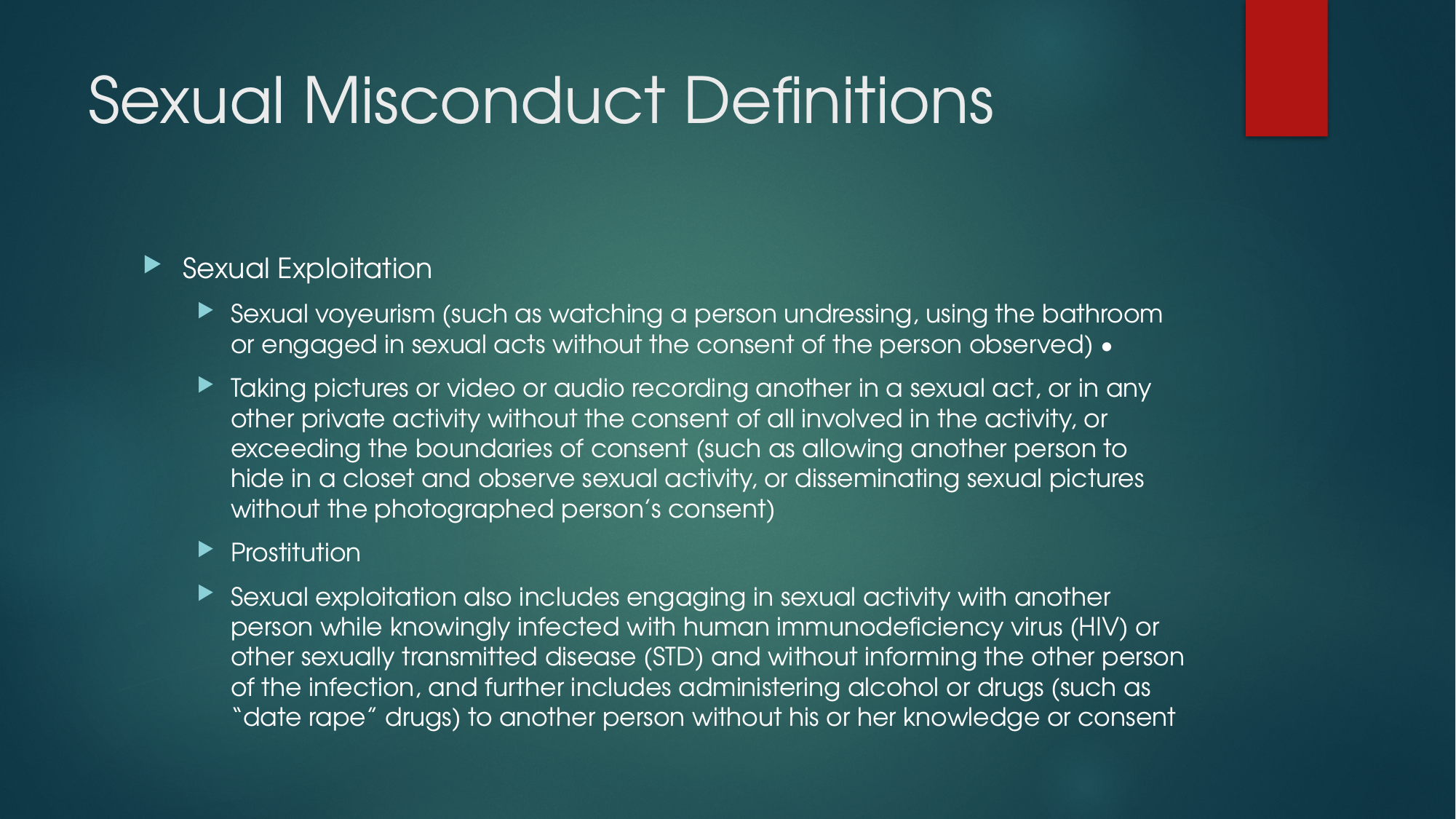

# Sexual Misconduct Definitions
Sexual Exploitation
Sexual voyeurism (such as watching a person undressing, using the bathroom or engaged in sexual acts without the consent of the person observed) •
Taking pictures or video or audio recording another in a sexual act, or in any other private activity without the consent of all involved in the activity, or exceeding the boundaries of consent (such as allowing another person to hide in a closet and observe sexual activity, or disseminating sexual pictures without the photographed person’s consent)
Prostitution
Sexual exploitation also includes engaging in sexual activity with another person while knowingly infected with human immunodeficiency virus (HIV) or other sexually transmitted disease (STD) and without informing the other person of the infection, and further includes administering alcohol or drugs (such as “date rape” drugs) to another person without his or her knowledge or consent